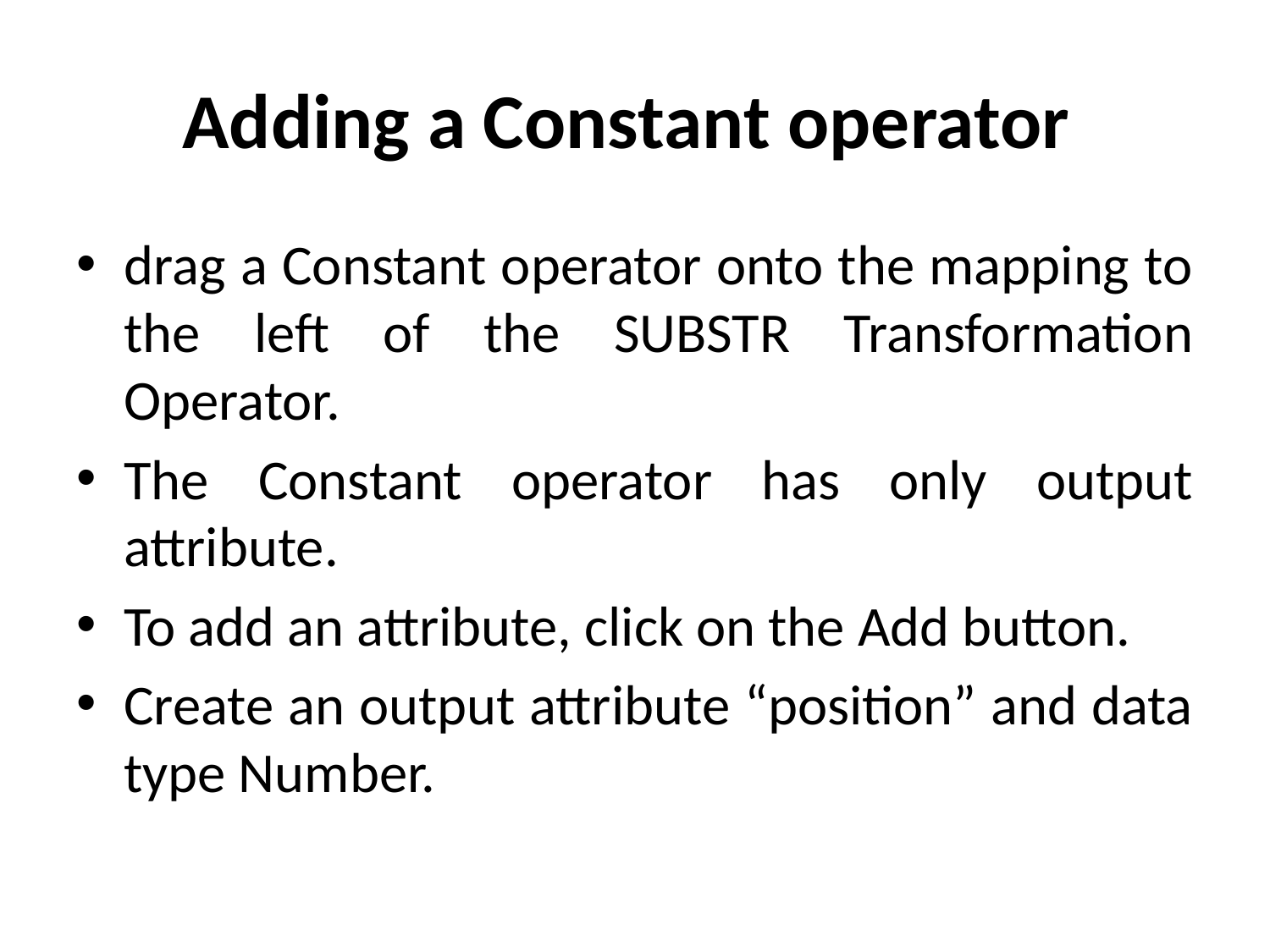

# Adding a Constant operator
drag a Constant operator onto the mapping to the left of the SUBSTR Transformation Operator.
The Constant operator has only output attribute.
To add an attribute, click on the Add button.
Create an output attribute “position” and data type Number.